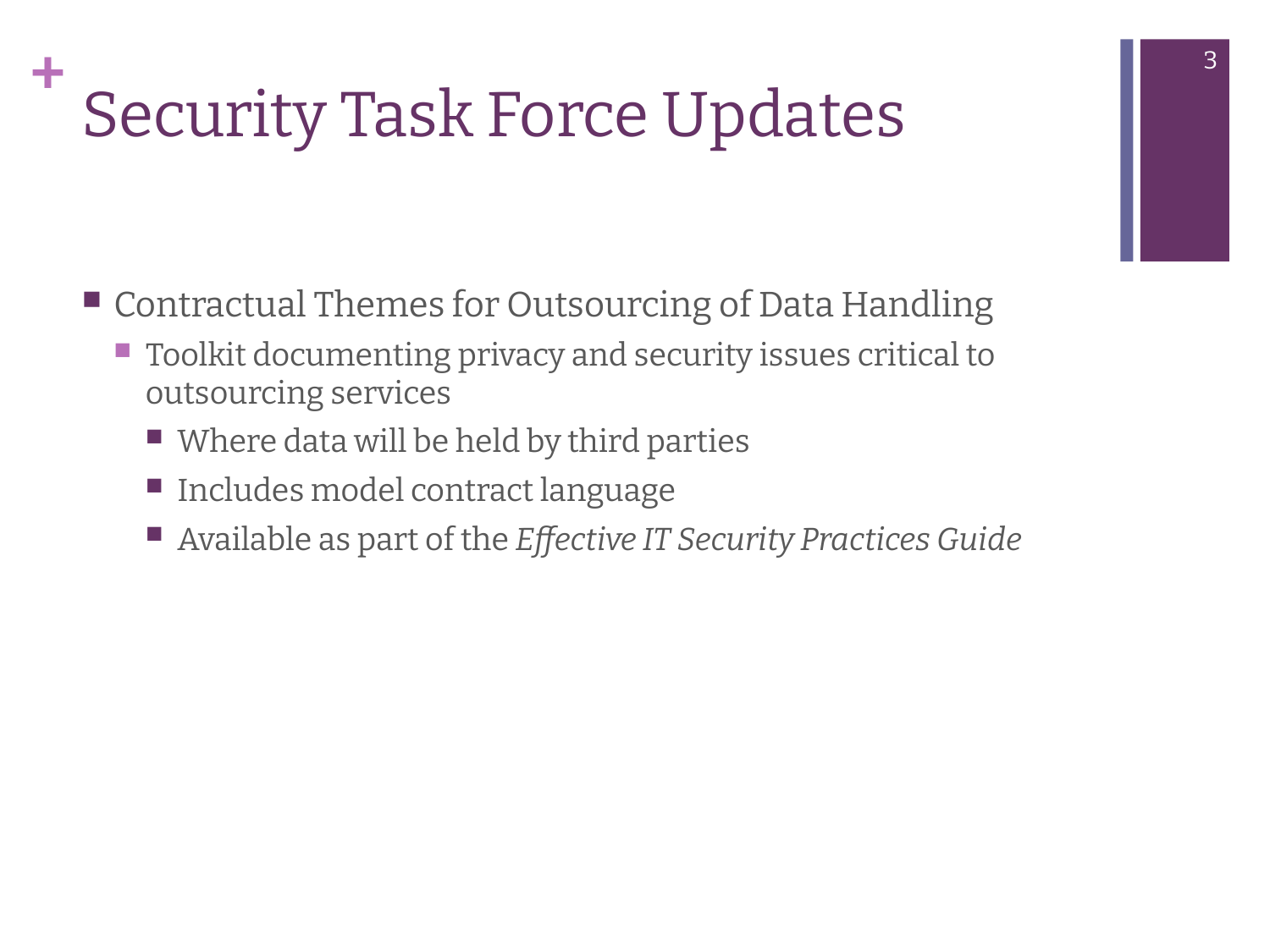

3
# Security Task Force Updates
Contractual Themes for Outsourcing of Data Handling
Toolkit documenting privacy and security issues critical to outsourcing services
Where data will be held by third parties
Includes model contract language
Available as part of the Effective IT Security Practices Guide